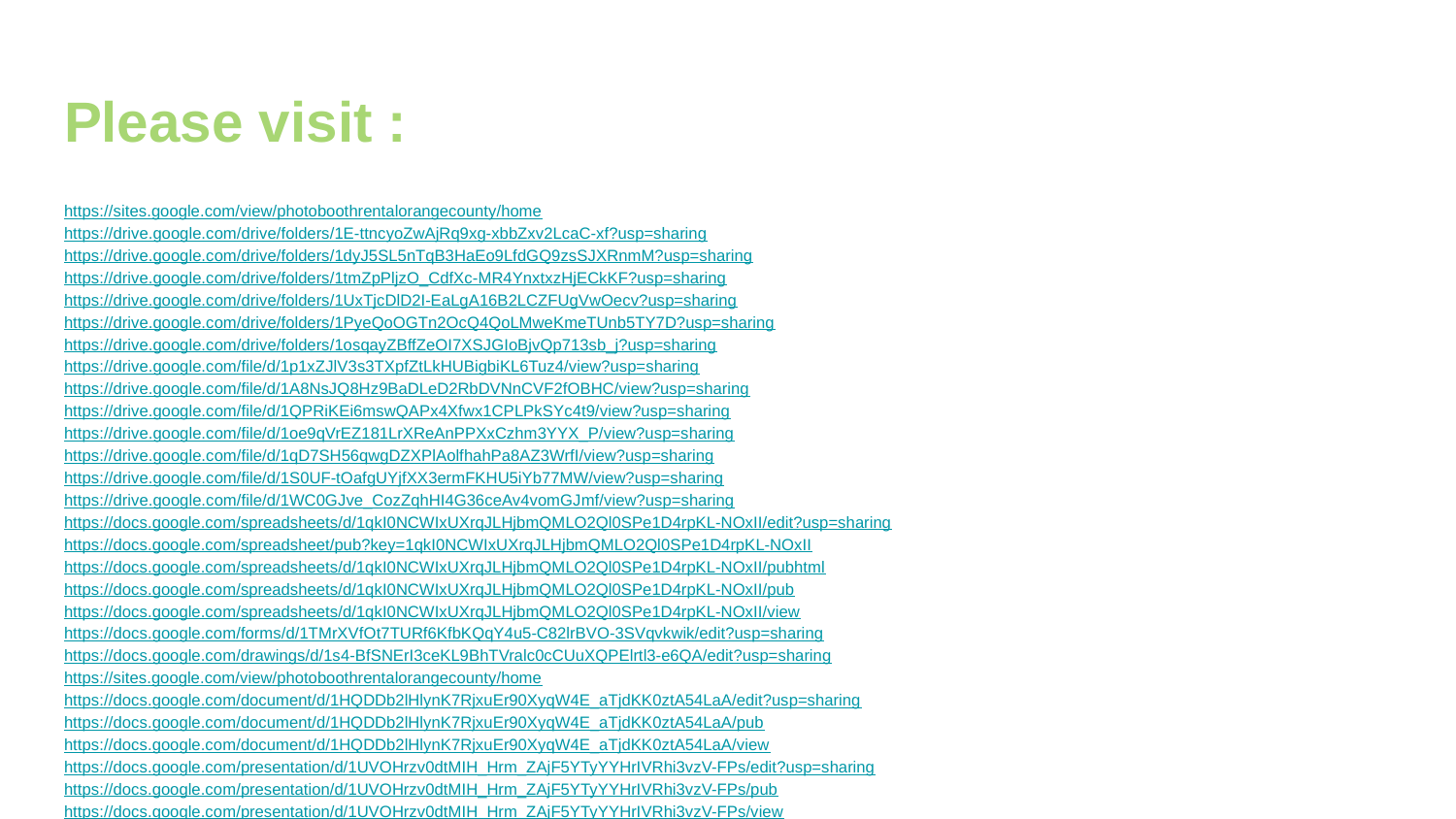

# Please visit :
https://sites.google.com/view/photoboothrentalorangecounty/home
https://drive.google.com/drive/folders/1E-ttncyoZwAjRq9xg-xbbZxv2LcaC-xf?usp=sharing
https://drive.google.com/drive/folders/1dyJ5SL5nTqB3HaEo9LfdGQ9zsSJXRnmM?usp=sharing
https://drive.google.com/drive/folders/1tmZpPljzO_CdfXc-MR4YnxtxzHjECkKF?usp=sharing
https://drive.google.com/drive/folders/1UxTjcDlD2I-EaLgA16B2LCZFUgVwOecv?usp=sharing
https://drive.google.com/drive/folders/1PyeQoOGTn2OcQ4QoLMweKmeTUnb5TY7D?usp=sharing
https://drive.google.com/drive/folders/1osqayZBffZeOI7XSJGIoBjvQp713sb_j?usp=sharing
https://drive.google.com/file/d/1p1xZJlV3s3TXpfZtLkHUBigbiKL6Tuz4/view?usp=sharing
https://drive.google.com/file/d/1A8NsJQ8Hz9BaDLeD2RbDVNnCVF2fOBHC/view?usp=sharing
https://drive.google.com/file/d/1QPRiKEi6mswQAPx4Xfwx1CPLPkSYc4t9/view?usp=sharing
https://drive.google.com/file/d/1oe9qVrEZ181LrXReAnPPXxCzhm3YYX_P/view?usp=sharing
https://drive.google.com/file/d/1qD7SH56qwgDZXPlAolfhahPa8AZ3WrfI/view?usp=sharing
https://drive.google.com/file/d/1S0UF-tOafgUYjfXX3ermFKHU5iYb77MW/view?usp=sharing
https://drive.google.com/file/d/1WC0GJve_CozZqhHI4G36ceAv4vomGJmf/view?usp=sharing
https://docs.google.com/spreadsheets/d/1qkI0NCWIxUXrqJLHjbmQMLO2Ql0SPe1D4rpKL-NOxII/edit?usp=sharing
https://docs.google.com/spreadsheet/pub?key=1qkI0NCWIxUXrqJLHjbmQMLO2Ql0SPe1D4rpKL-NOxII
https://docs.google.com/spreadsheets/d/1qkI0NCWIxUXrqJLHjbmQMLO2Ql0SPe1D4rpKL-NOxII/pubhtml
https://docs.google.com/spreadsheets/d/1qkI0NCWIxUXrqJLHjbmQMLO2Ql0SPe1D4rpKL-NOxII/pub
https://docs.google.com/spreadsheets/d/1qkI0NCWIxUXrqJLHjbmQMLO2Ql0SPe1D4rpKL-NOxII/view
https://docs.google.com/forms/d/1TMrXVfOt7TURf6KfbKQqY4u5-C82lrBVO-3SVqvkwik/edit?usp=sharing
https://docs.google.com/drawings/d/1s4-BfSNErI3ceKL9BhTVralc0cCUuXQPElrtl3-e6QA/edit?usp=sharing
https://sites.google.com/view/photoboothrentalorangecounty/home
https://docs.google.com/document/d/1HQDDb2lHlynK7RjxuEr90XyqW4E_aTjdKK0ztA54LaA/edit?usp=sharing
https://docs.google.com/document/d/1HQDDb2lHlynK7RjxuEr90XyqW4E_aTjdKK0ztA54LaA/pub
https://docs.google.com/document/d/1HQDDb2lHlynK7RjxuEr90XyqW4E_aTjdKK0ztA54LaA/view
https://docs.google.com/presentation/d/1UVOHrzv0dtMIH_Hrm_ZAjF5YTyYYHrIVRhi3vzV-FPs/edit?usp=sharing
https://docs.google.com/presentation/d/1UVOHrzv0dtMIH_Hrm_ZAjF5YTyYYHrIVRhi3vzV-FPs/pub
https://docs.google.com/presentation/d/1UVOHrzv0dtMIH_Hrm_ZAjF5YTyYYHrIVRhi3vzV-FPs/view